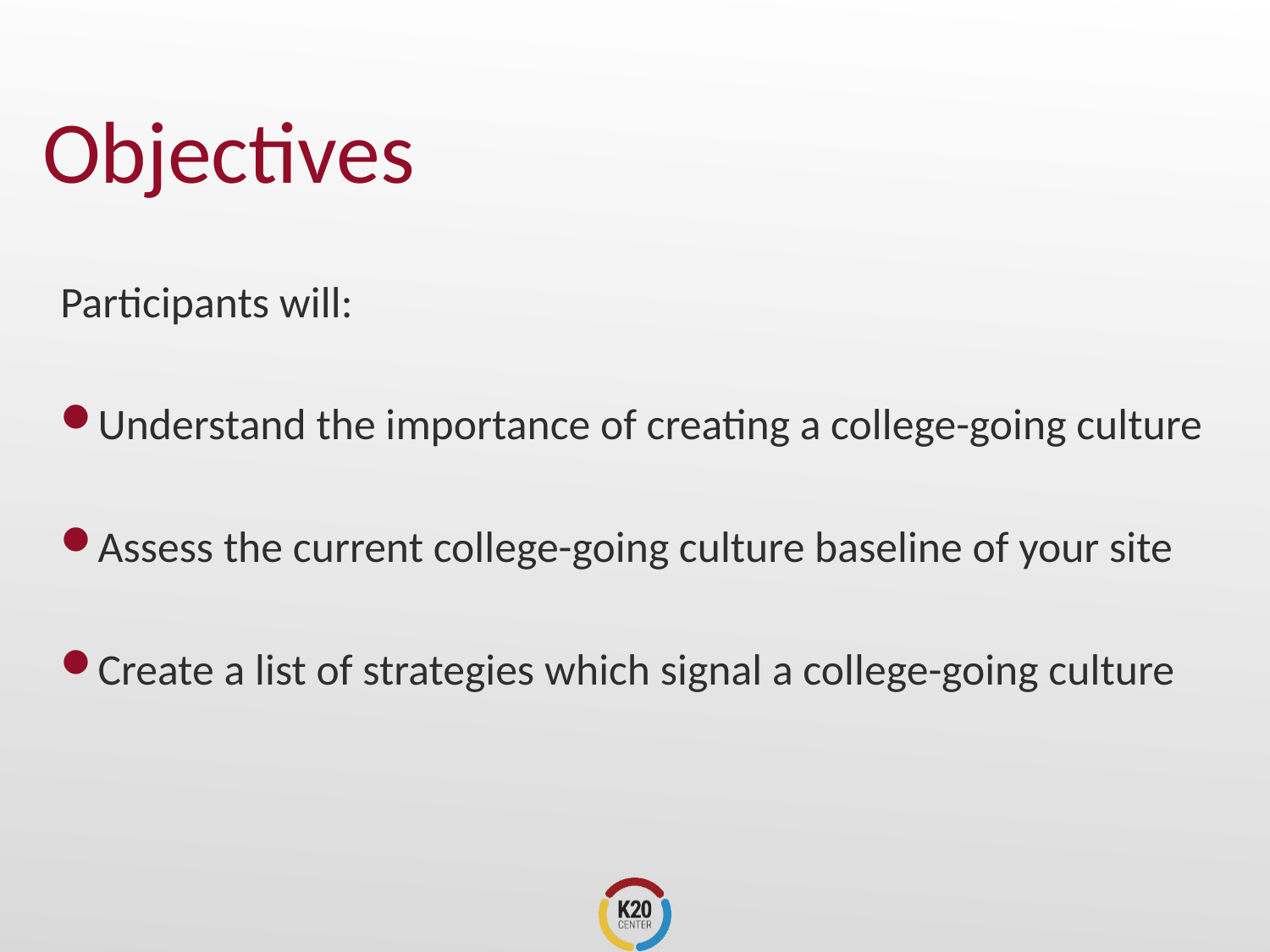

# Objectives
Participants will:

Understand the importance of creating a college-going culture

Assess the current college-going culture baseline of your site

Create a list of strategies which signal a college-going culture